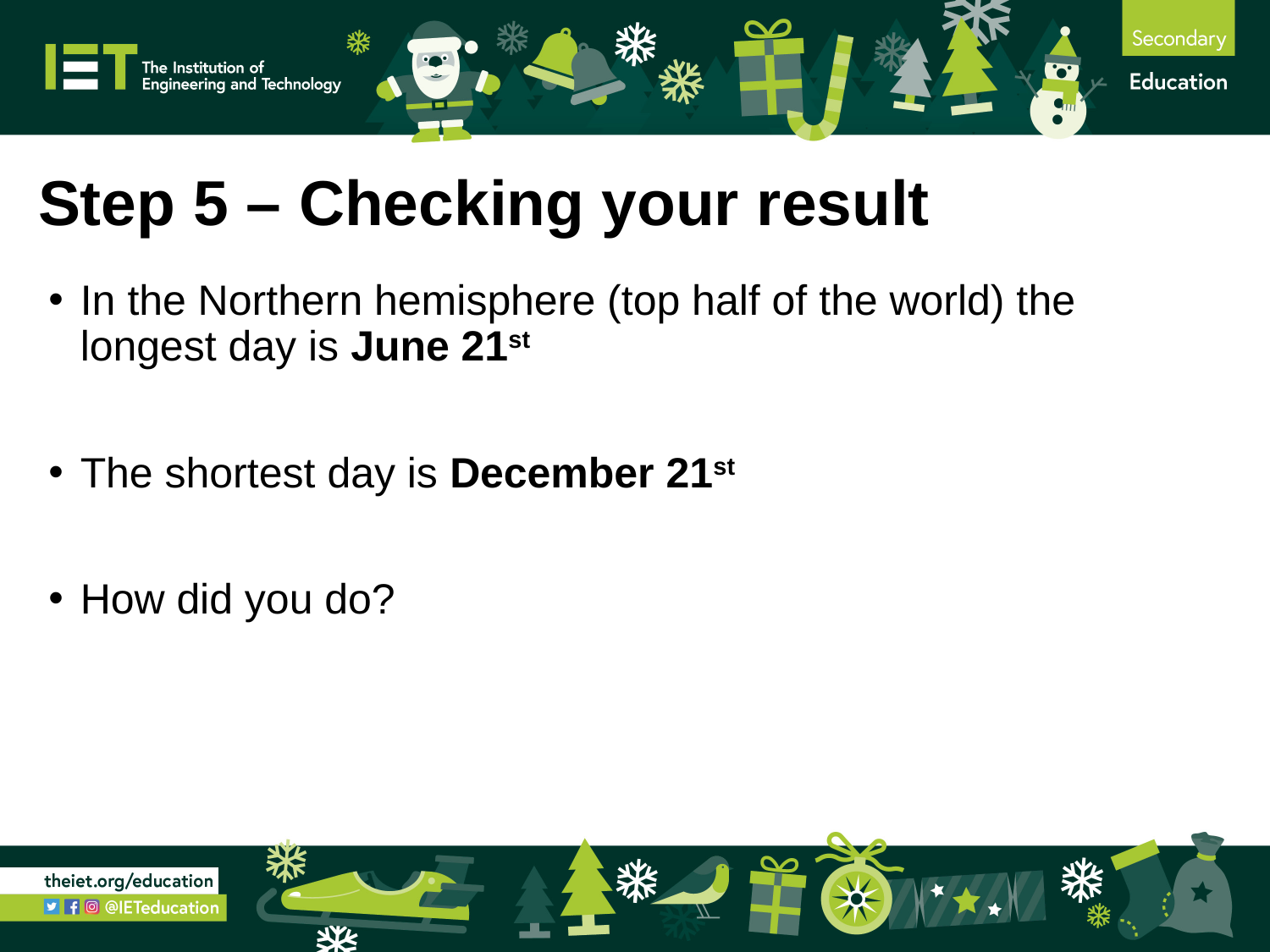

# Step 5 – Checking your result
In the Northern hemisphere (top half of the world) the longest day is June 21st

The shortest day is December 21st

How did you do?